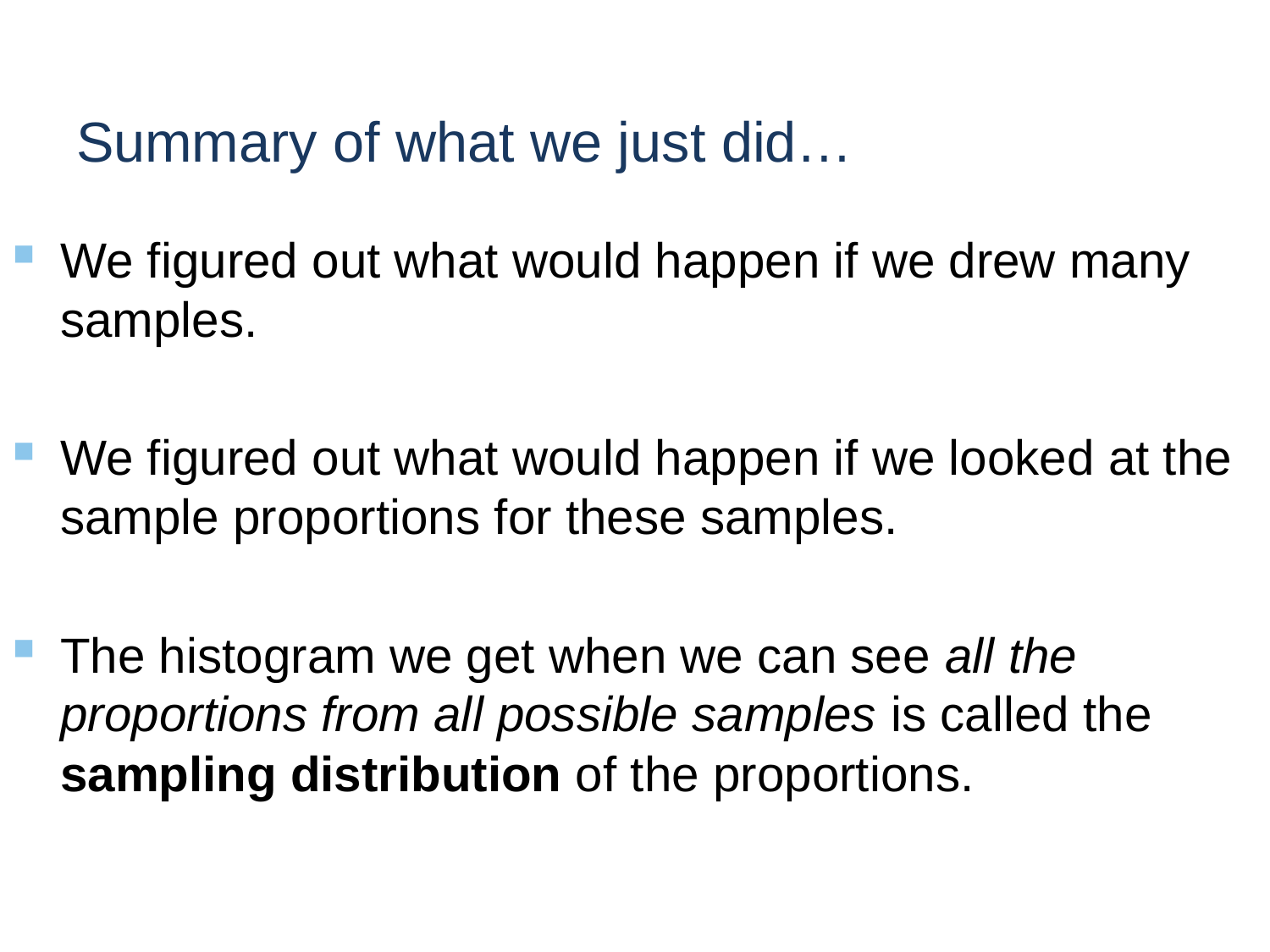

# Summary of what we just did…
We figured out what would happen if we drew many samples.

We figured out what would happen if we looked at the sample proportions for these samples.

The histogram we get when we can see all the proportions from all possible samples is called the sampling distribution of the proportions.